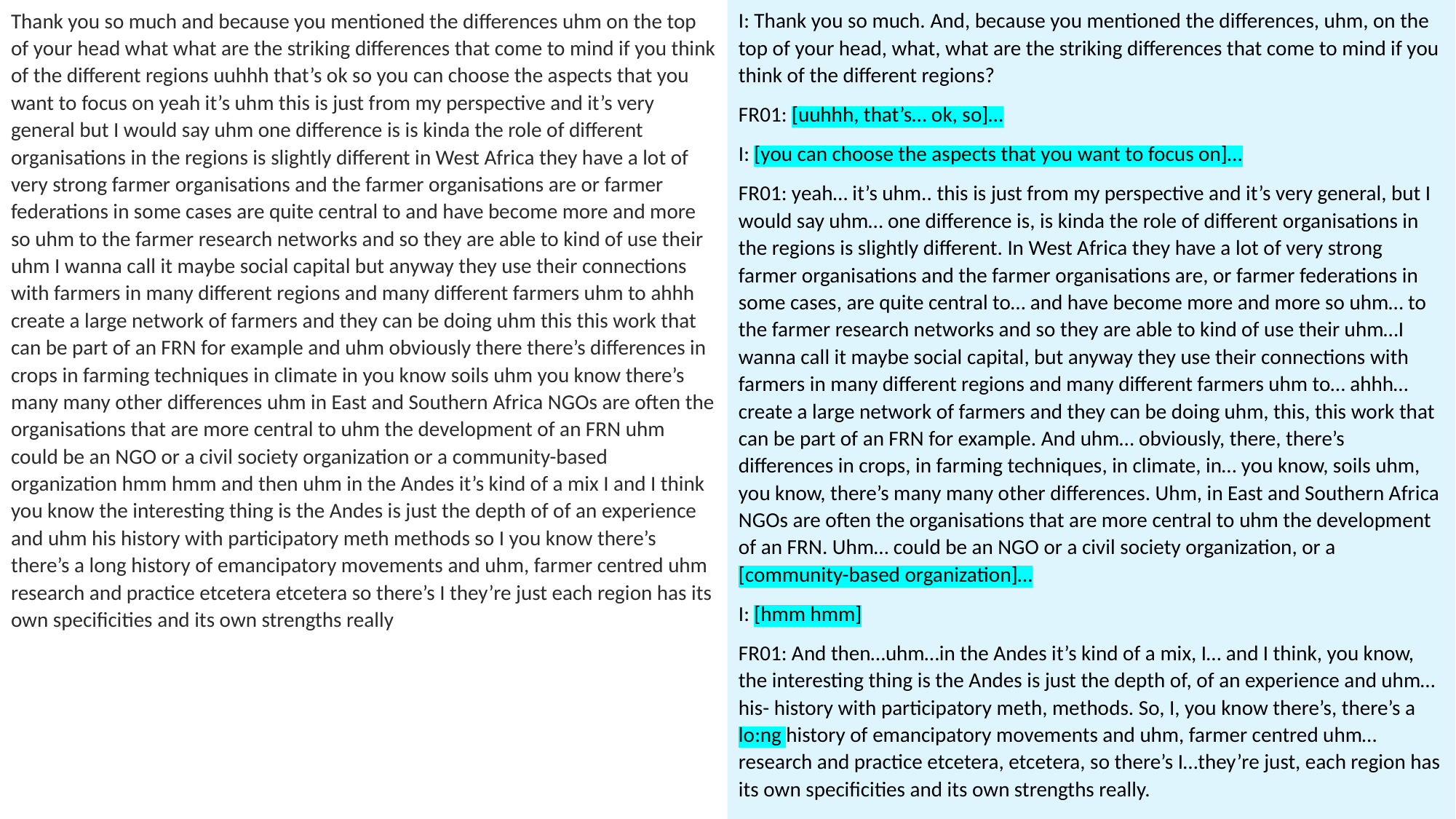

Thank you so much and because you mentioned the differences uhm on the top of your head what what are the striking differences that come to mind if you think of the different regions uuhhh that’s ok so you can choose the aspects that you want to focus on yeah it’s uhm this is just from my perspective and it’s very general but I would say uhm one difference is is kinda the role of different organisations in the regions is slightly different in West Africa they have a lot of very strong farmer organisations and the farmer organisations are or farmer federations in some cases are quite central to and have become more and more so uhm to the farmer research networks and so they are able to kind of use their uhm I wanna call it maybe social capital but anyway they use their connections with farmers in many different regions and many different farmers uhm to ahhh create a large network of farmers and they can be doing uhm this this work that can be part of an FRN for example and uhm obviously there there’s differences in crops in farming techniques in climate in you know soils uhm you know there’s many many other differences uhm in East and Southern Africa NGOs are often the organisations that are more central to uhm the development of an FRN uhm could be an NGO or a civil society organization or a community-based organization hmm hmm and then uhm in the Andes it’s kind of a mix I and I think you know the interesting thing is the Andes is just the depth of of an experience and uhm his history with participatory meth methods so I you know there’s there’s a long history of emancipatory movements and uhm, farmer centred uhm research and practice etcetera etcetera so there’s I they’re just each region has its own specificities and its own strengths really
I: Thank you so much. And, because you mentioned the differences, uhm, on the top of your head, what, what are the striking differences that come to mind if you think of the different regions?
FR01: [uuhhh, that’s… ok, so]…
I: [you can choose the aspects that you want to focus on]…
FR01: yeah… it’s uhm.. this is just from my perspective and it’s very general, but I would say uhm… one difference is, is kinda the role of different organisations in the regions is slightly different. In West Africa they have a lot of very strong farmer organisations and the farmer organisations are, or farmer federations in some cases, are quite central to… and have become more and more so uhm… to the farmer research networks and so they are able to kind of use their uhm…I wanna call it maybe social capital, but anyway they use their connections with farmers in many different regions and many different farmers uhm to… ahhh…create a large network of farmers and they can be doing uhm, this, this work that can be part of an FRN for example. And uhm… obviously, there, there’s differences in crops, in farming techniques, in climate, in… you know, soils uhm, you know, there’s many many other differences. Uhm, in East and Southern Africa NGOs are often the organisations that are more central to uhm the development of an FRN. Uhm… could be an NGO or a civil society organization, or a [community-based organization]…
I: [hmm hmm]
FR01: And then…uhm…in the Andes it’s kind of a mix, I… and I think, you know, the interesting thing is the Andes is just the depth of, of an experience and uhm… his- history with participatory meth, methods. So, I, you know there’s, there’s a lo:ng history of emancipatory movements and uhm, farmer centred uhm… research and practice etcetera, etcetera, so there’s I…they’re just, each region has its own specificities and its own strengths really.
17